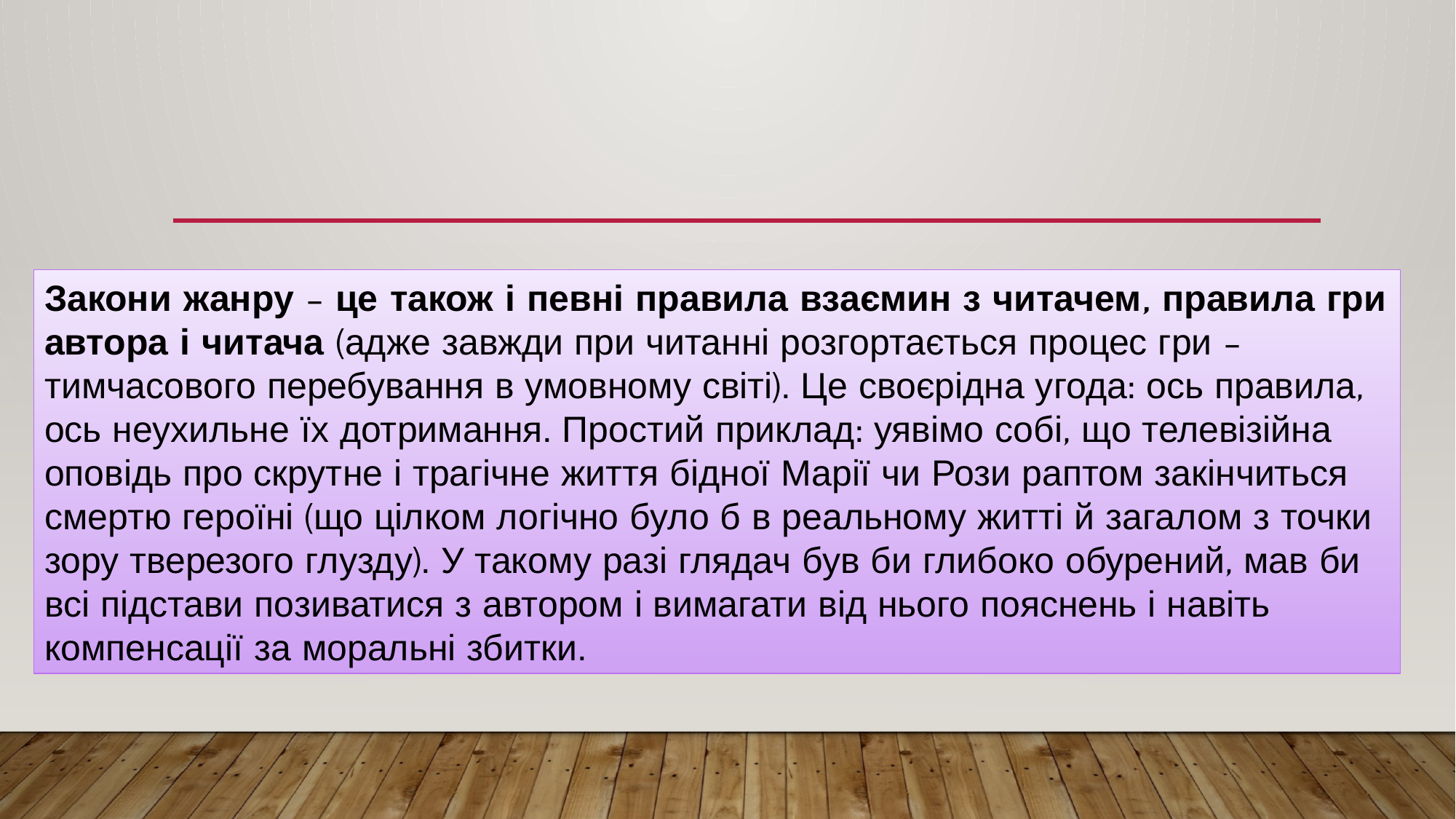

Закони жанру – це також і певні правила взаємин з читачем, правила гри автора і читача (адже завжди при читанні розгортається процес гри – тимчасового перебування в умовному світі). Це своєрідна угода: ось правила, ось неухильне їх дотримання. Простий приклад: уявімо собі, що телевізійна оповідь про скрутне і трагічне життя бідної Марії чи Рози раптом закінчиться смертю героїні (що цілком логічно було б в реальному житті й загалом з точки зору тверезого глузду). У такому разі глядач був би глибоко обурений, мав би всі підстави позиватися з автором і вимагати від нього пояснень і навіть компенсації за моральні збитки.